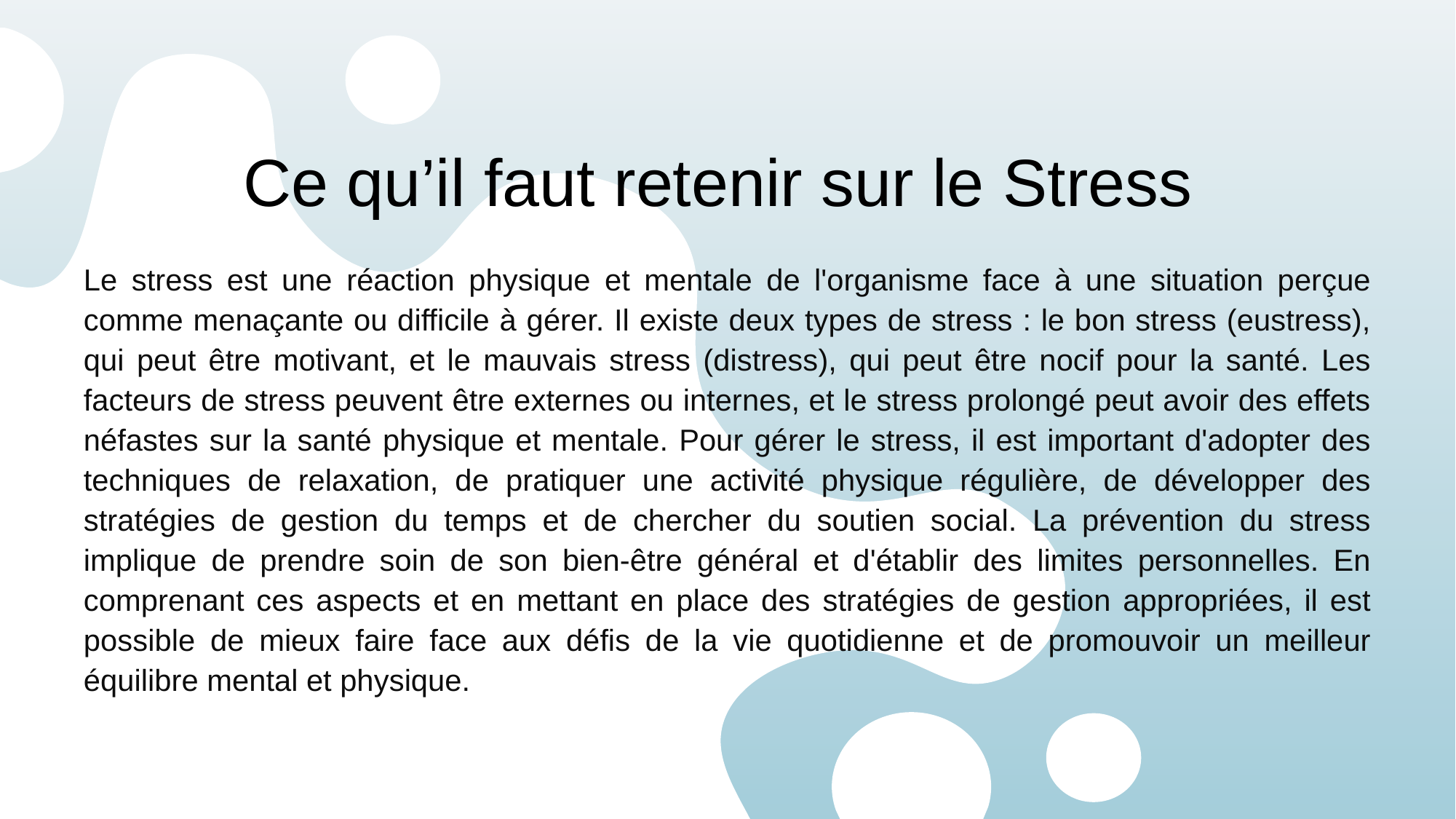

# Ce qu’il faut retenir sur le Stress
Le stress est une réaction physique et mentale de l'organisme face à une situation perçue comme menaçante ou difficile à gérer. Il existe deux types de stress : le bon stress (eustress), qui peut être motivant, et le mauvais stress (distress), qui peut être nocif pour la santé. Les facteurs de stress peuvent être externes ou internes, et le stress prolongé peut avoir des effets néfastes sur la santé physique et mentale. Pour gérer le stress, il est important d'adopter des techniques de relaxation, de pratiquer une activité physique régulière, de développer des stratégies de gestion du temps et de chercher du soutien social. La prévention du stress implique de prendre soin de son bien-être général et d'établir des limites personnelles. En comprenant ces aspects et en mettant en place des stratégies de gestion appropriées, il est possible de mieux faire face aux défis de la vie quotidienne et de promouvoir un meilleur équilibre mental et physique.